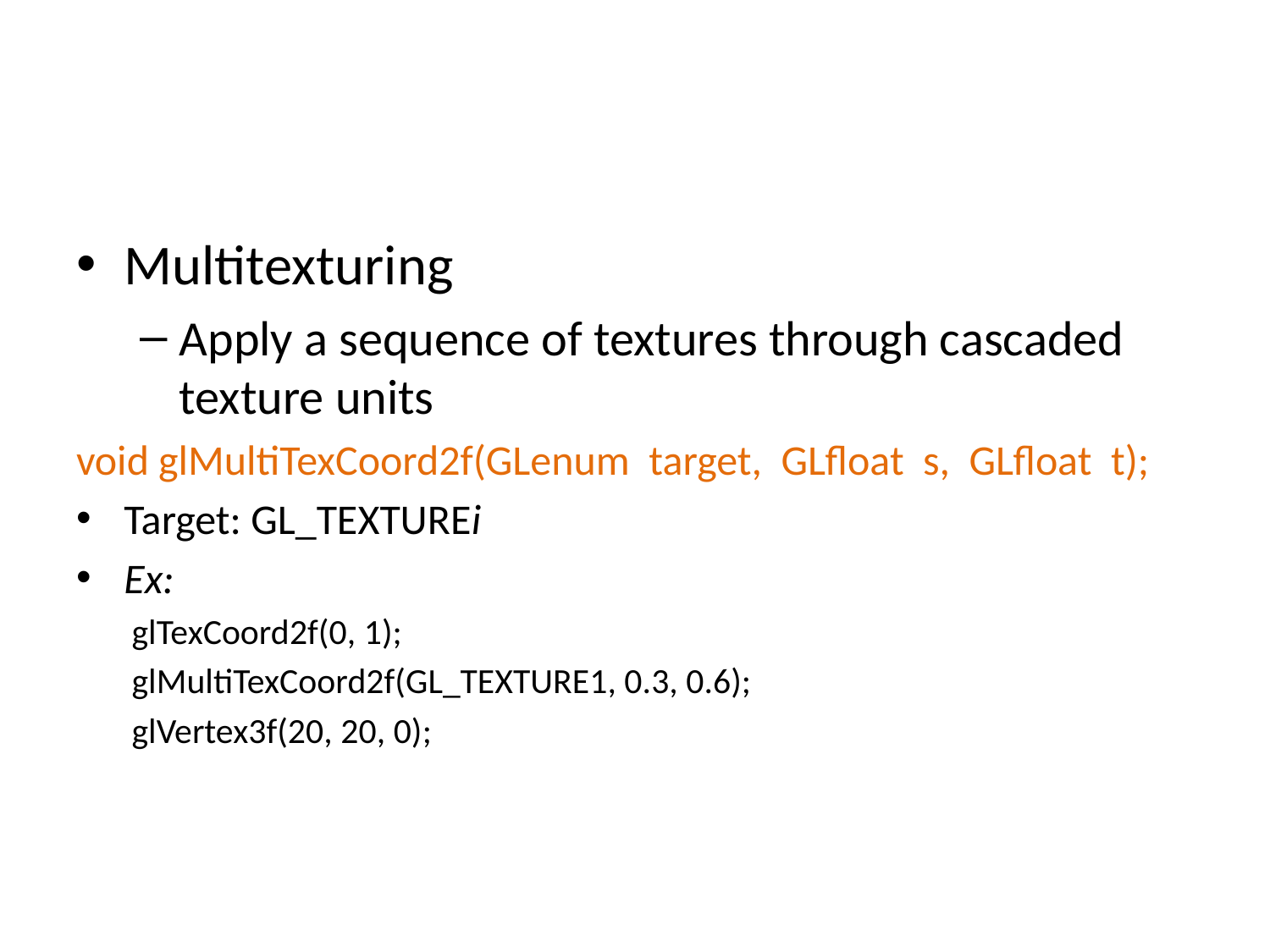

#
Multitexturing
Apply a sequence of textures through cascaded texture units
void glMultiTexCoord2f(GLenum  target,  GLfloat  s,  GLfloat  t);
Target: GL_TEXTUREi
Ex:
glTexCoord2f(0, 1);
glMultiTexCoord2f(GL_TEXTURE1, 0.3, 0.6);
glVertex3f(20, 20, 0);